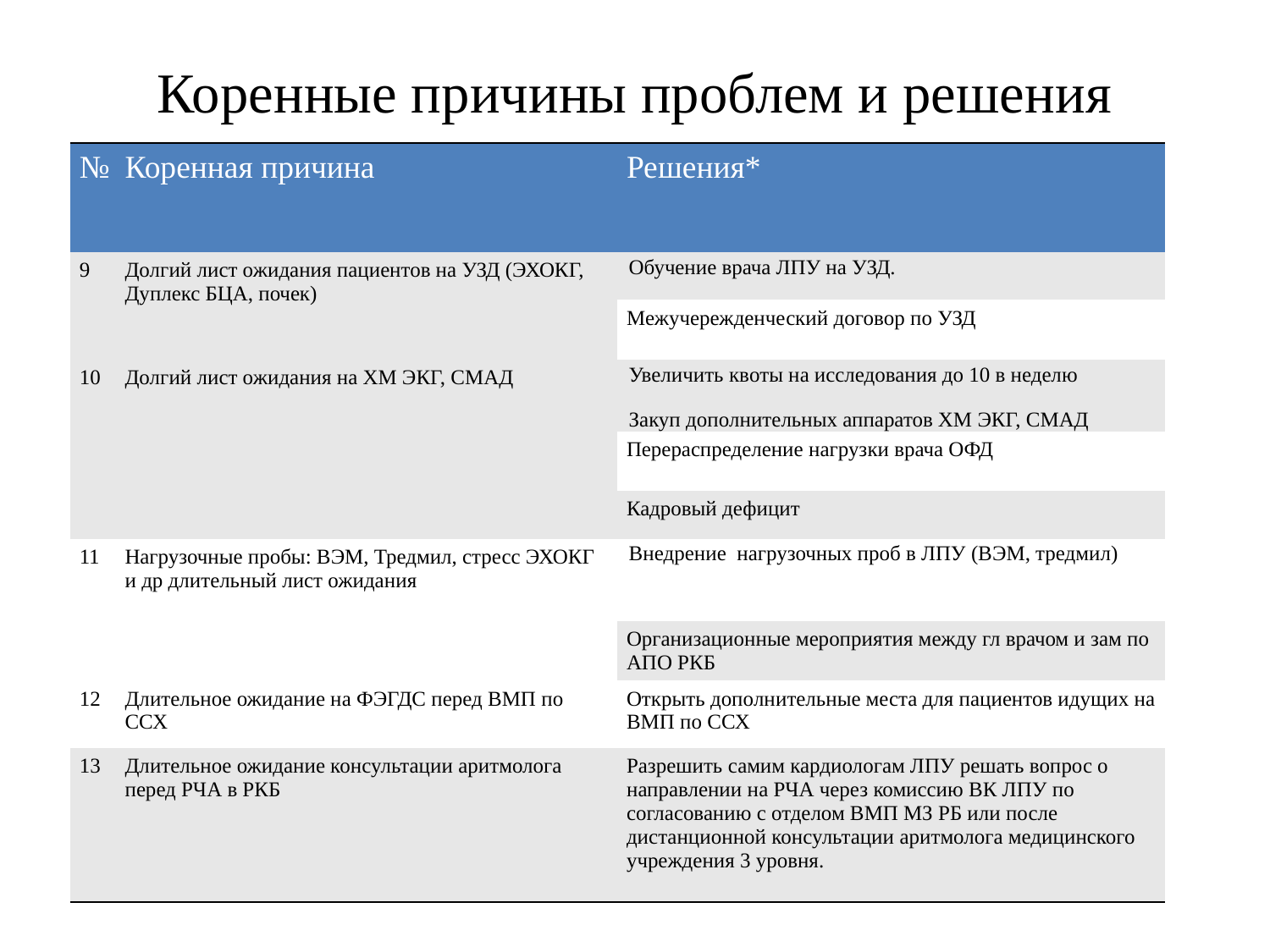

# Коренные причины проблем и решения
| № | Коренная причина | Решения\* |
| --- | --- | --- |
| 9 | Долгий лист ожидания пациентов на УЗД (ЭХОКГ, Дуплекс БЦА, почек) | Обучение врача ЛПУ на УЗД. |
|  |  | Межучережденческий договор по УЗД |
| 10 | Долгий лист ожидания на ХМ ЭКГ, СМАД | Увеличить квоты на исследования до 10 в неделю Закуп дополнительных аппаратов ХМ ЭКГ, СМАД |
|  |  | Перераспределение нагрузки врача ОФД |
|  |  | Кадровый дефицит |
| 11 | Нагрузочные пробы: ВЭМ, Тредмил, стресс ЭХОКГ и др длительный лист ожидания | Внедрение нагрузочных проб в ЛПУ (ВЭМ, тредмил) |
|  |  | Организационные мероприятия между гл врачом и зам по АПО РКБ |
| 12 | Длительное ожидание на ФЭГДС перед ВМП по ССХ | Открыть дополнительные места для пациентов идущих на ВМП по ССХ |
| 13 | Длительное ожидание консультации аритмолога перед РЧА в РКБ | Разрешить самим кардиологам ЛПУ решать вопрос о направлении на РЧА через комиссию ВК ЛПУ по согласованию с отделом ВМП МЗ РБ или после дистанционной консультации аритмолога медицинского учреждения 3 уровня. |